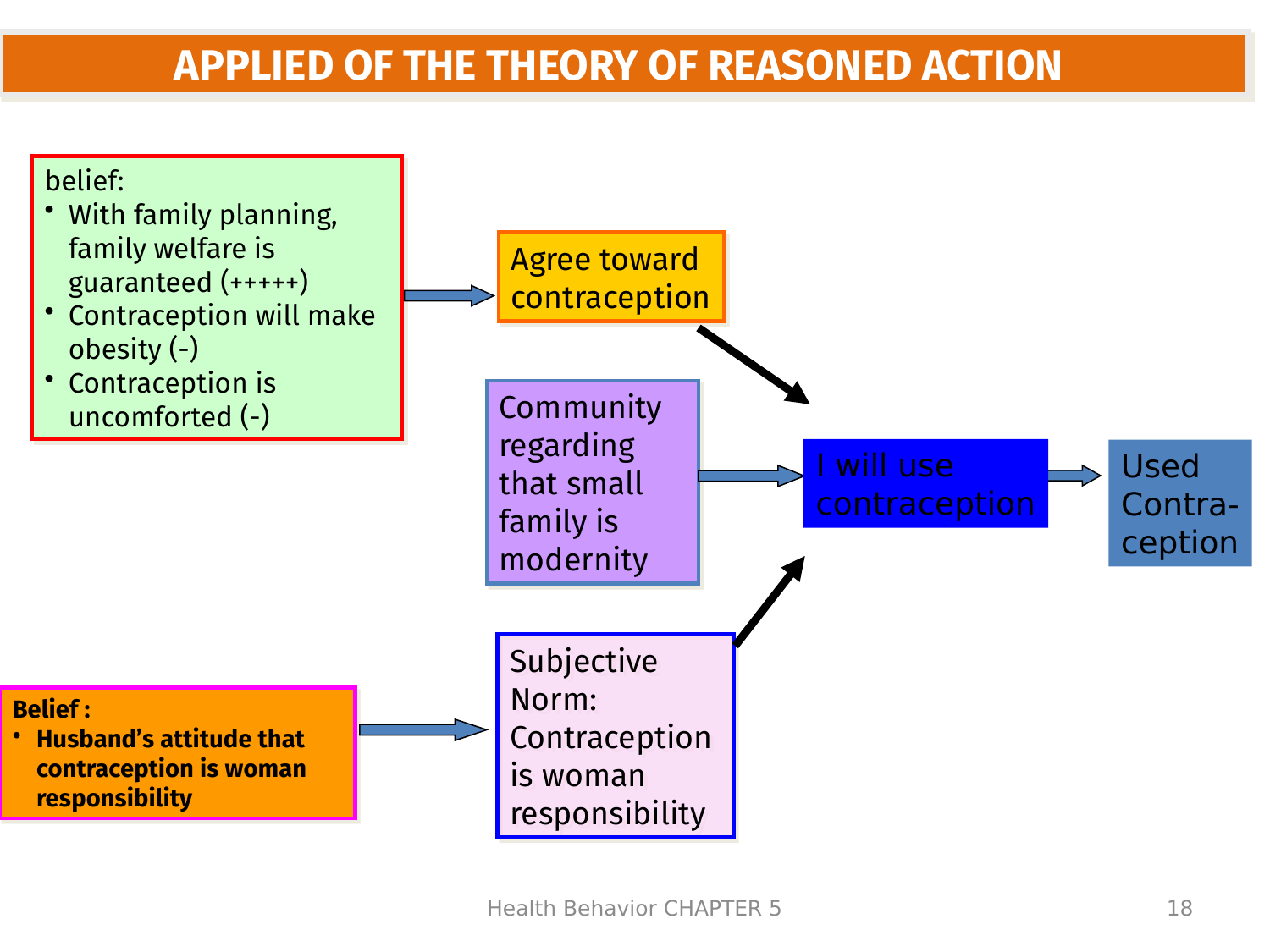

APPLIED OF THE THEORY OF REASONED ACTION
belief:
With family planning, family welfare is guaranteed (+++++)
Contraception will make obesity (-)
Contraception is uncomforted (-)
Agree toward
contraception

Community regarding that small family is modernity
I will use
contraception
Used
Contra-
ception

Subjective Norm:
Contraception is woman responsibility
Belief :
Husband’s attitude that contraception is woman responsibility

Health Behavior CHAPTER 5
18